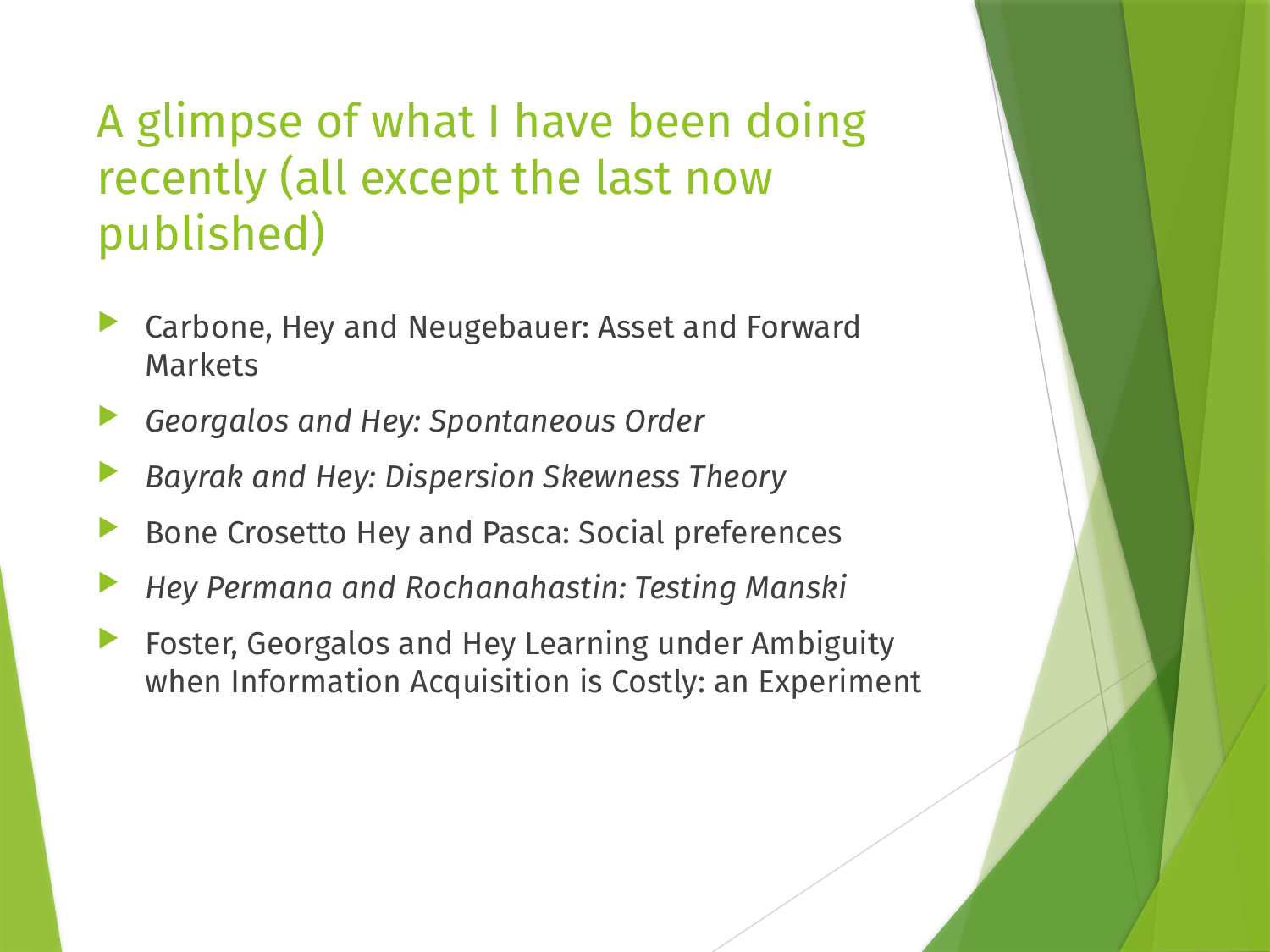

# A glimpse of what I have been doing recently (all except the last now published)
Carbone, Hey and Neugebauer: Asset and Forward Markets
Georgalos and Hey: Spontaneous Order
Bayrak and Hey: Dispersion Skewness Theory
Bone Crosetto Hey and Pasca: Social preferences
Hey Permana and Rochanahastin: Testing Manski
Foster, Georgalos and Hey Learning under Ambiguity when Information Acquisition is Costly: an Experiment